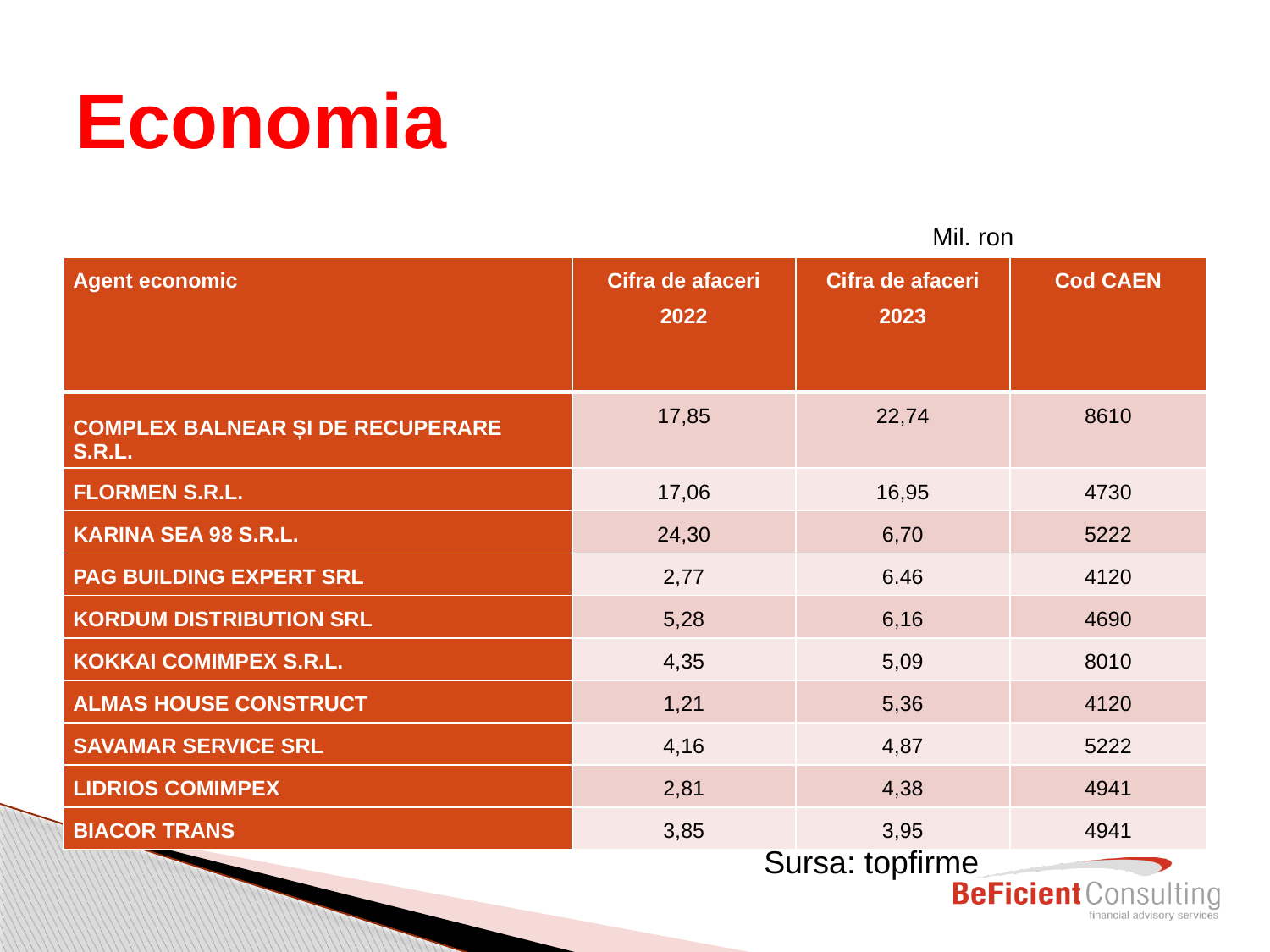

# Economia
Mil. ron
| Agent economic | Cifra de afaceri 2022 | Cifra de afaceri 2023 | Cod CAEN |
| --- | --- | --- | --- |
| COMPLEX BALNEAR ȘI DE RECUPERARE S.R.L. | 17,85 | 22,74 | 8610 |
| FLORMEN S.R.L. | 17,06 | 16,95 | 4730 |
| KARINA SEA 98 S.R.L. | 24,30 | 6,70 | 5222 |
| PAG BUILDING EXPERT SRL | 2,77 | 6.46 | 4120 |
| KORDUM DISTRIBUTION SRL | 5,28 | 6,16 | 4690 |
| KOKKAI COMIMPEX S.R.L. | 4,35 | 5,09 | 8010 |
| ALMAS HOUSE CONSTRUCT | 1,21 | 5,36 | 4120 |
| SAVAMAR SERVICE SRL | 4,16 | 4,87 | 5222 |
| LIDRIOS COMIMPEX | 2,81 | 4,38 | 4941 |
| BIACOR TRANS | 3,85 | 3,95 | 4941 |
Sursa: topfirme